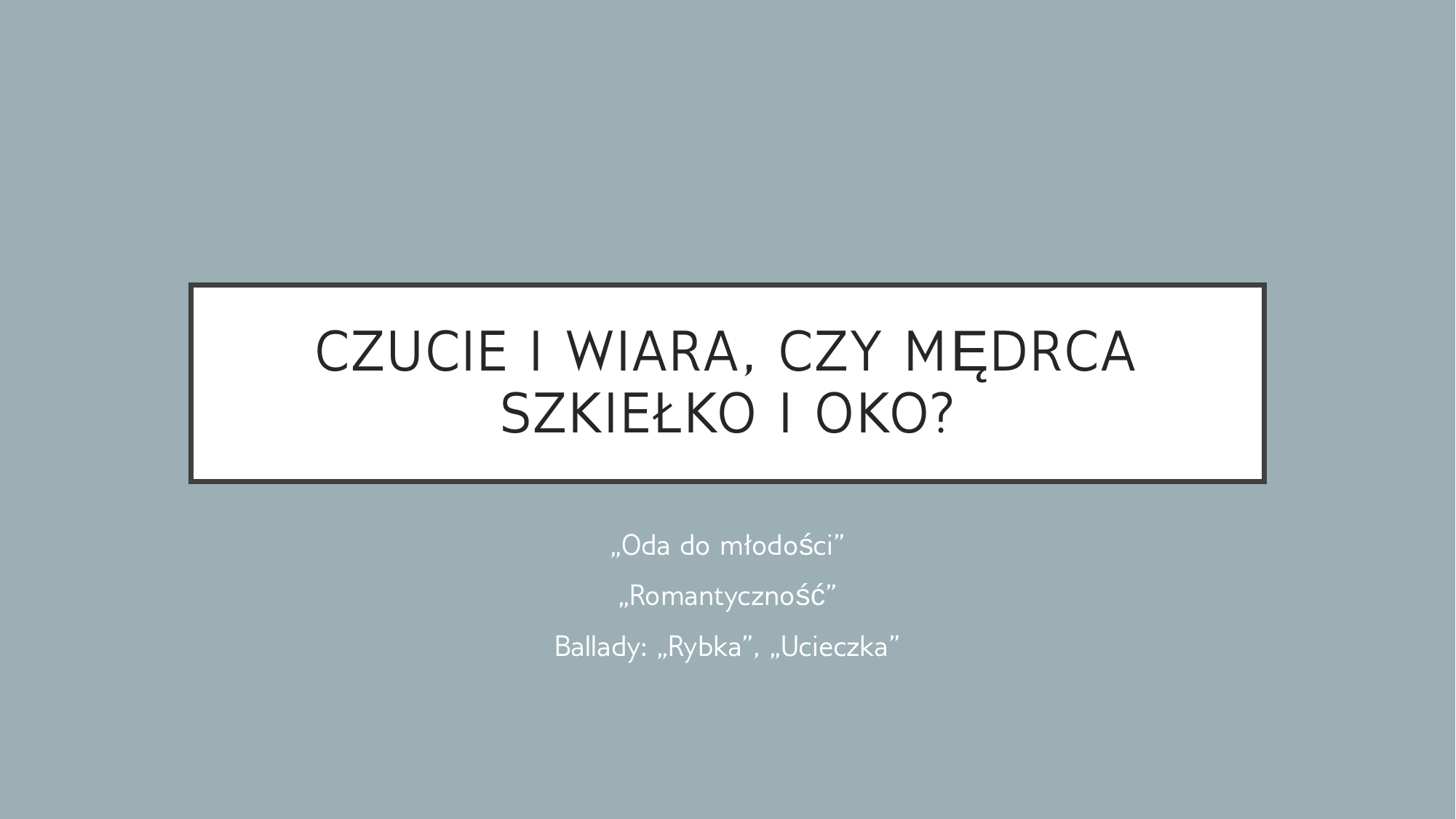

# Czucie i wiara, czy mędrca szkiełko i oko?
„Oda do młodości”
„Romantyczność”
Ballady: „Rybka”, „Ucieczka”